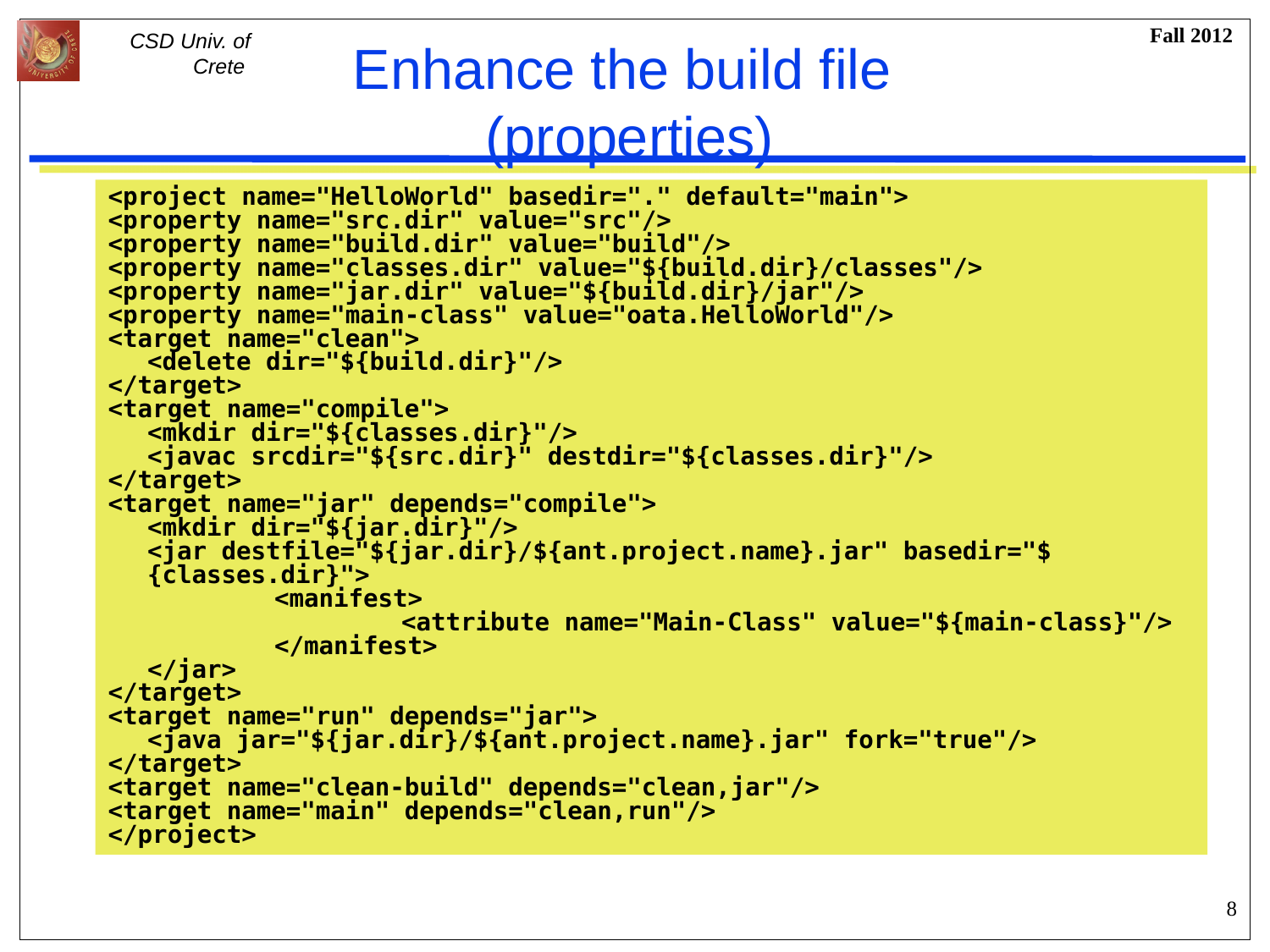

# Enhance the build file (properties)
<project name="HelloWorld" basedir="." default="main">
<property name="src.dir" value="src"/>
<property name="build.dir" value="build"/>
<property name="classes.dir" value="${build.dir}/classes"/>
<property name="jar.dir" value="${build.dir}/jar"/>
<property name="main-class" value="oata.HelloWorld"/>
<target name="clean">
	<delete dir="${build.dir}"/>
</target>
<target name="compile">
	<mkdir dir="${classes.dir}"/>
	<javac srcdir="${src.dir}" destdir="${classes.dir}"/>
</target>
<target name="jar" depends="compile">
	<mkdir dir="${jar.dir}"/>
	<jar destfile="${jar.dir}/${ant.project.name}.jar" basedir="${classes.dir}">
		<manifest>
			<attribute name="Main-Class" value="${main-class}"/>
		</manifest>
	</jar>
</target>
<target name="run" depends="jar">
	<java jar="${jar.dir}/${ant.project.name}.jar" fork="true"/>
</target>
<target name="clean-build" depends="clean,jar"/>
<target name="main" depends="clean,run"/>
</project>